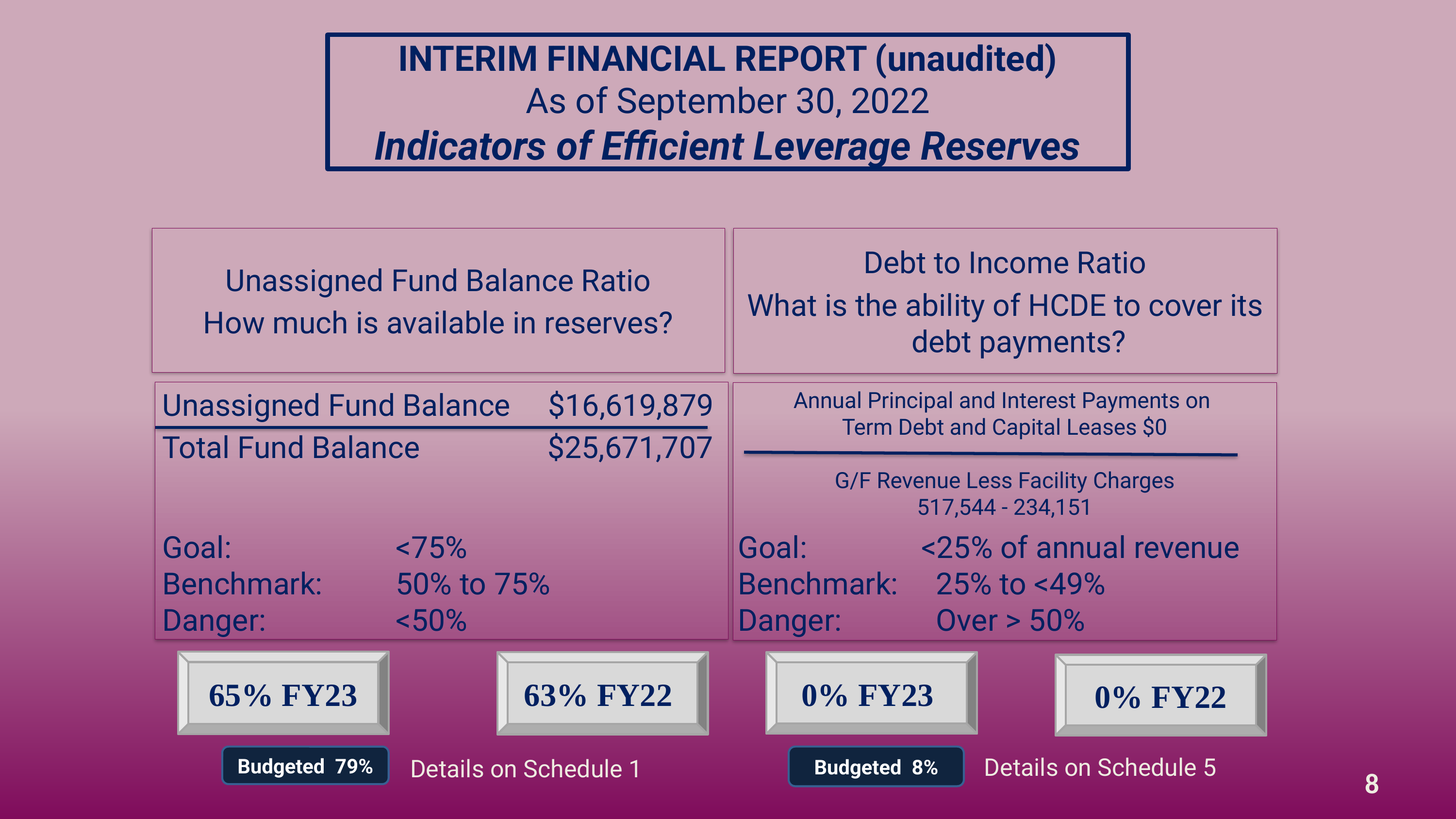

INTERIM FINANCIAL REPORT (unaudited)
As of September 30, 2022
Indicators of Efficient Leverage Reserves
Debt to Income Ratio
What is the ability of HCDE to cover its debt payments?
Unassigned Fund Balance Ratio
How much is available in reserves?
Unassigned Fund Balance     $16,619,879
Total Fund Balance                 $25,671,707
Annual Principal and Interest Payments on
Term Debt and Capital Leases $0

G/F Revenue Less Facility Charges
517,544 - 234,151
Goal: 		  <75%
Benchmark:	  50% to 75%
Danger: 		  <50%
Goal: 	     <25% of annual revenue
Benchmark:     25% to <49%
Danger: 	       Over > 50%
65% FY23
63% FY22
0% FY23
0% FY22
Budgeted  79%
Budgeted  8%
Details on Schedule 5
Details on Schedule 1
8